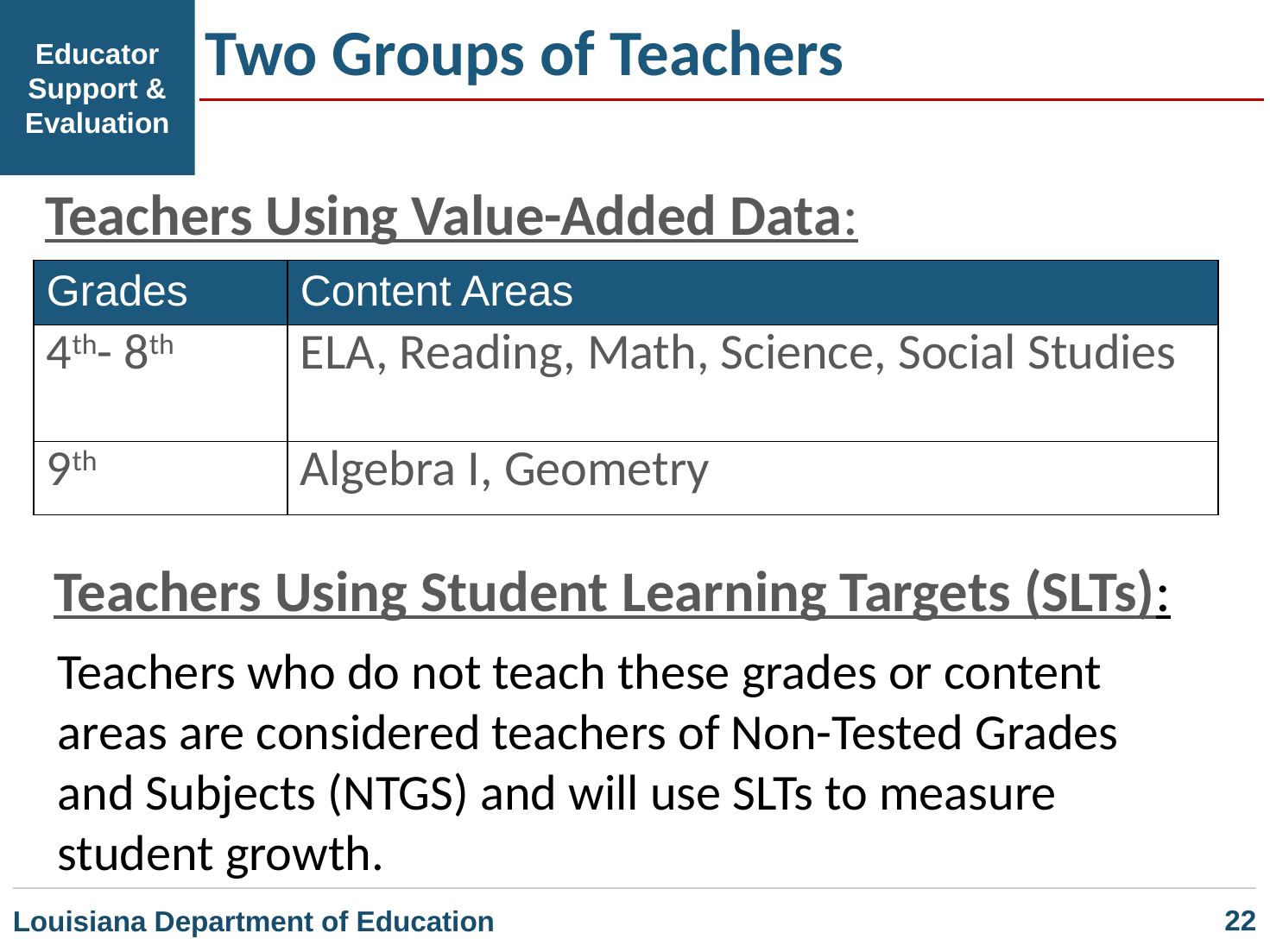

Two Groups of Teachers
Educator Support & Evaluation

Teachers Using Value-Added Data:

| Grades | Content Areas |
| --- | --- |
| 4th- 8th | ELA, Reading, Math, Science, Social Studies |
| 9th | Algebra I, Geometry |
Teachers Using Student Learning Targets (SLTs):
Teachers who do not teach these grades or content areas are considered teachers of Non-Tested Grades and Subjects (NTGS) and will use SLTs to measure student growth.
		22
Louisiana Department of Education